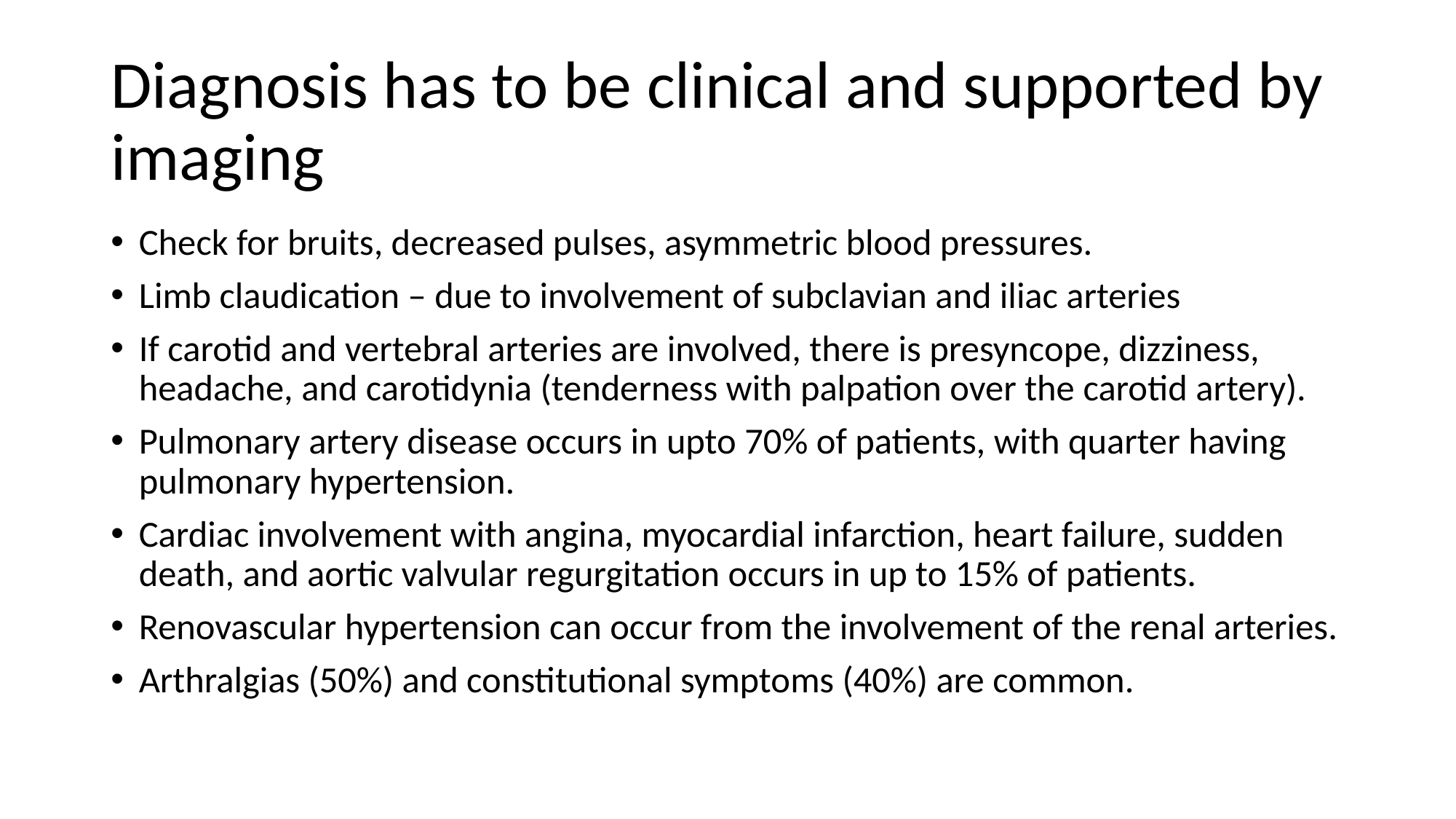

# Diagnosis has to be clinical and supported by imaging
Check for bruits, decreased pulses, asymmetric blood pressures.
Limb claudication – due to involvement of subclavian and iliac arteries
If carotid and vertebral arteries are involved, there is presyncope, dizziness, headache, and carotidynia (tenderness with palpation over the carotid artery).
Pulmonary artery disease occurs in upto 70% of patients, with quarter having pulmonary hypertension.
Cardiac involvement with angina, myocardial infarction, heart failure, sudden death, and aortic valvular regurgitation occurs in up to 15% of patients.
Renovascular hypertension can occur from the involvement of the renal arteries.
Arthralgias (50%) and constitutional symptoms (40%) are common.